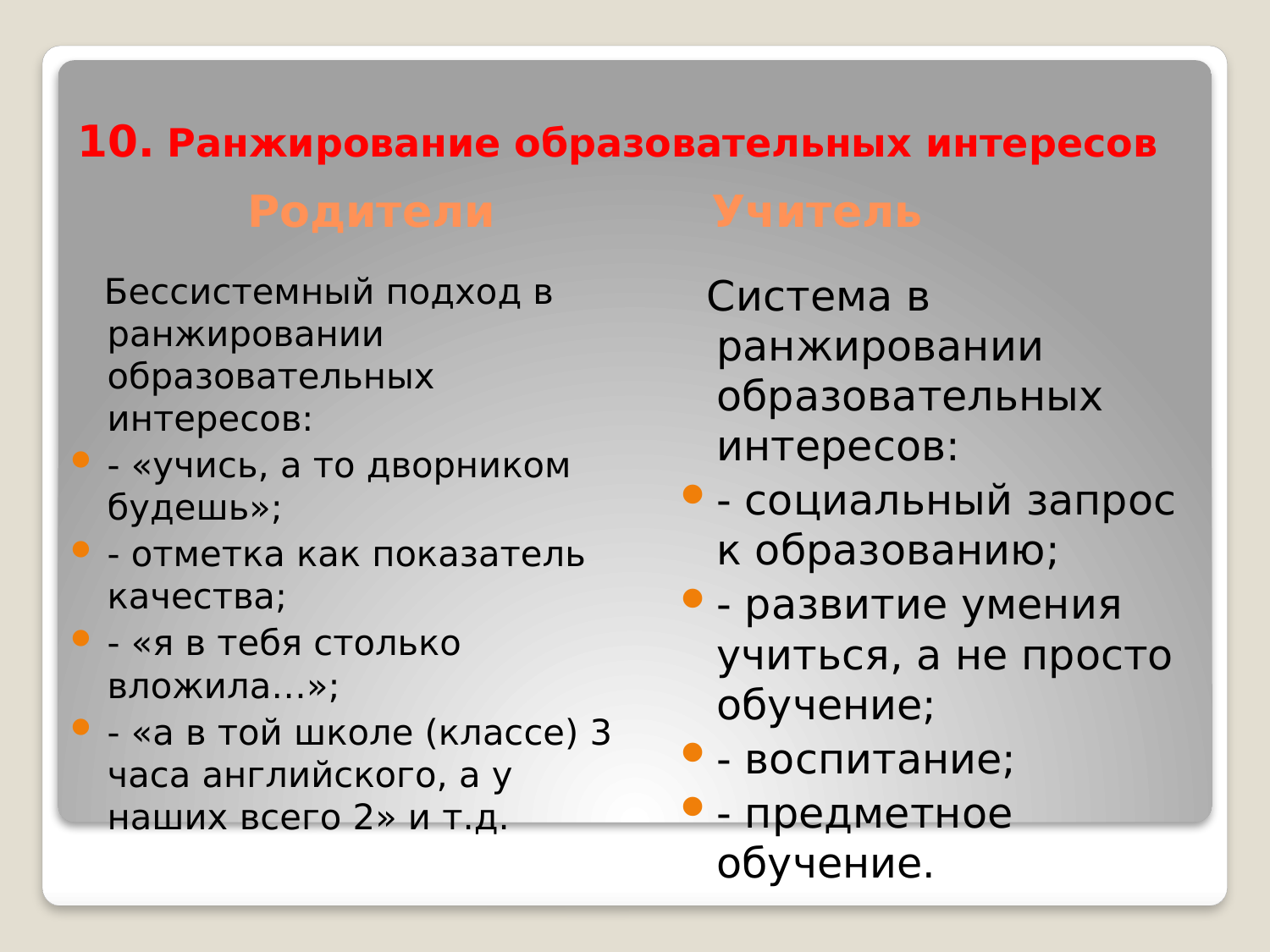

10. Ранжирование образовательных интересов
# Родители              Учитель
   Бессистемный подход в ранжировании образовательных интересов:
- «учись, а то дворником будешь»;
- отметка как показатель качества;
- «я в тебя столько вложила…»;
- «а в той школе (классе) 3 часа английского, а у наших всего 2» и т.д.
  Система в ранжировании образовательных интересов:
- социальный запрос к образованию;
- развитие умения учиться, а не просто обучение;
- воспитание;
- предметное обучение.